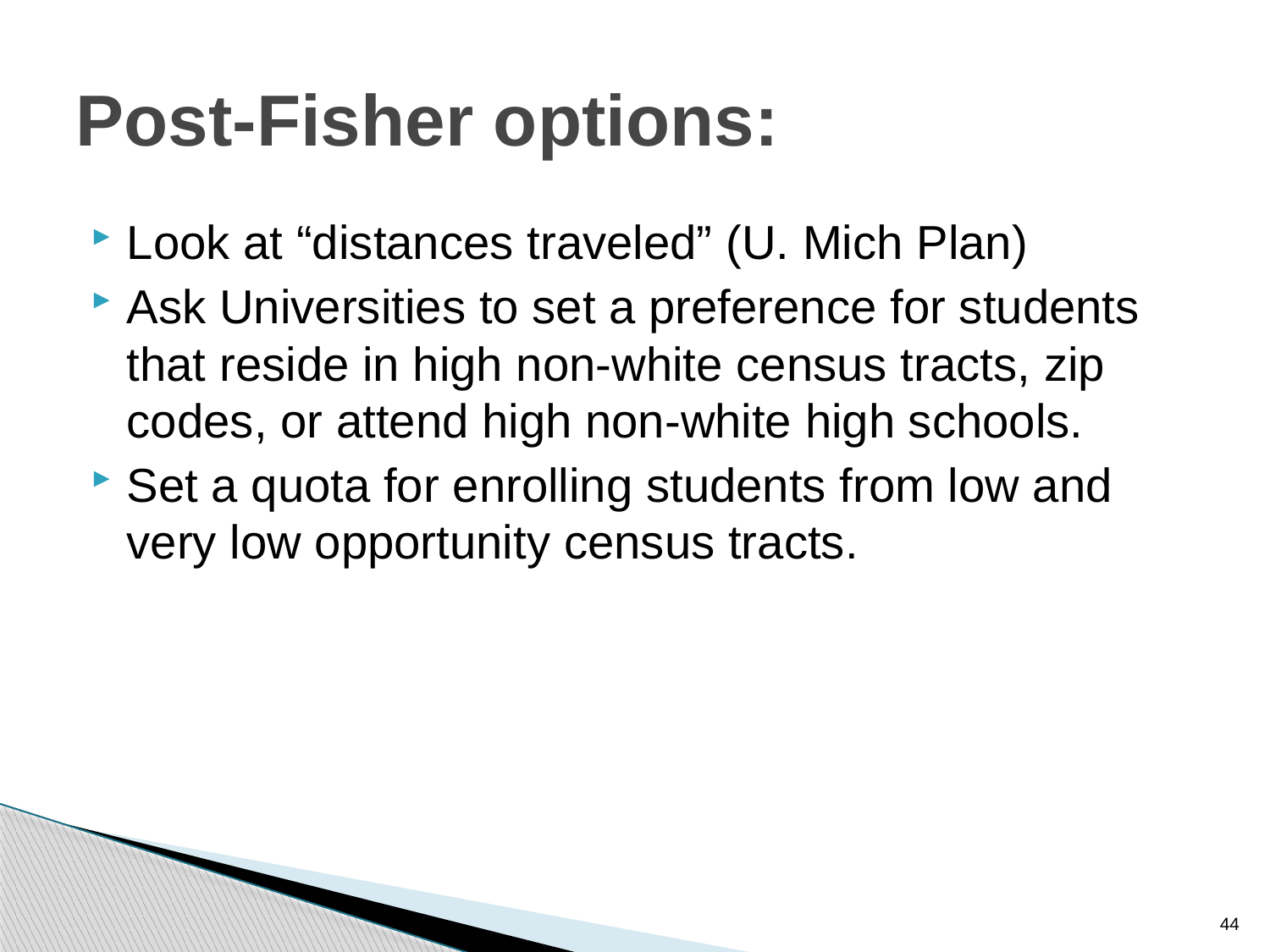

# Post-Fisher options:
Look at “distances traveled” (U. Mich Plan)
Ask Universities to set a preference for students that reside in high non-white census tracts, zip codes, or attend high non-white high schools.
Set a quota for enrolling students from low and very low opportunity census tracts.
44